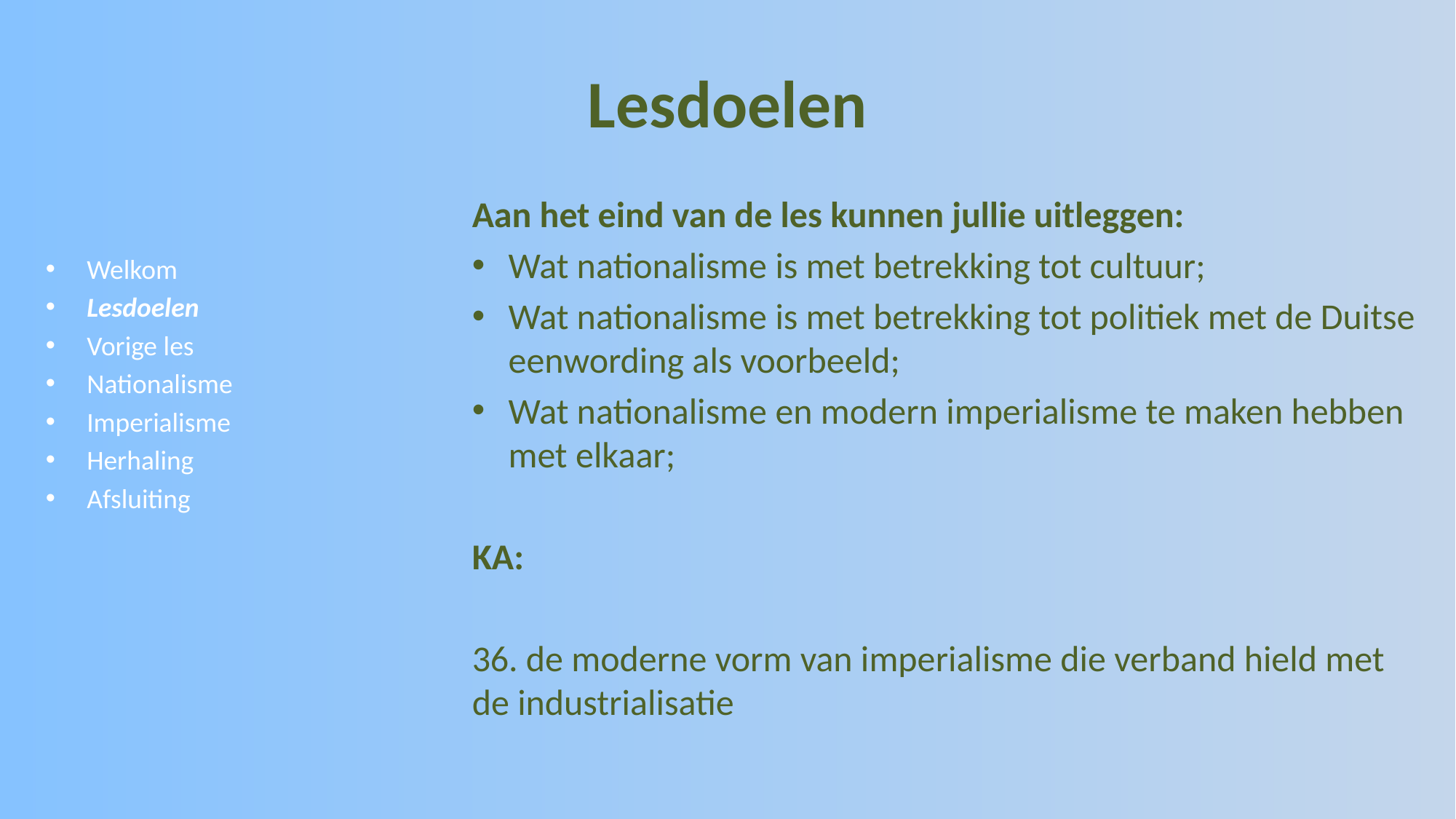

# Lesdoelen
Aan het eind van de les kunnen jullie uitleggen:
Wat nationalisme is met betrekking tot cultuur;
Wat nationalisme is met betrekking tot politiek met de Duitse eenwording als voorbeeld;
Wat nationalisme en modern imperialisme te maken hebben met elkaar;

KA:

36. de moderne vorm van imperialisme die verband hield met de industrialisatie

Welkom
Lesdoelen
Vorige les
Nationalisme
Imperialisme
Herhaling
Afsluiting